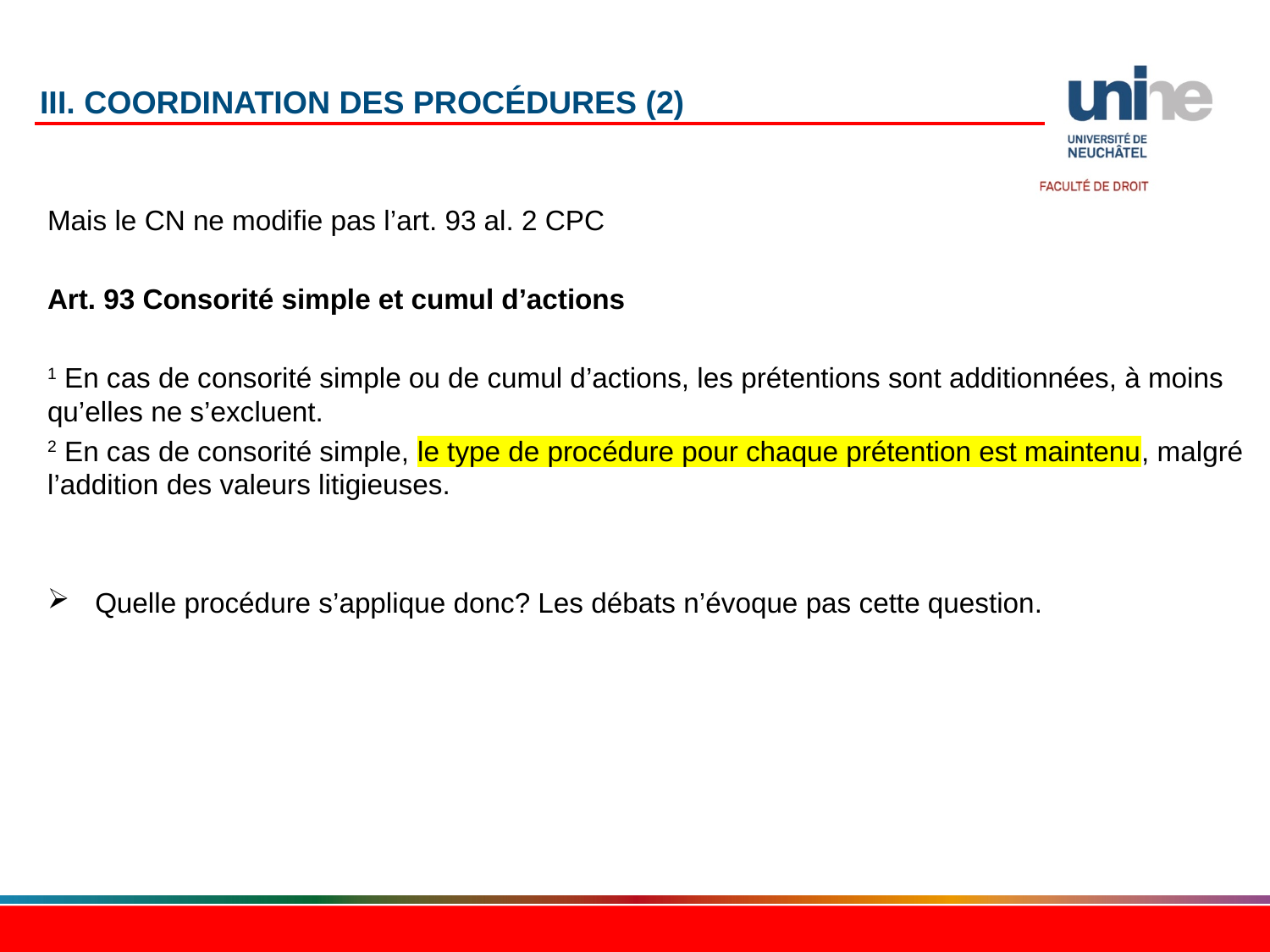

# III. Coordination des procédures (2)

Mais le CN ne modifie pas l’art. 93 al. 2 CPC

Art. 93 Consorité simple et cumul d’actions

1 En cas de consorité simple ou de cumul d’actions, les prétentions sont additionnées, à moins qu’elles ne s’excluent.
2 En cas de consorité simple, le type de procédure pour chaque prétention est maintenu, malgré l’addition des valeurs litigieuses.

Quelle procédure s’applique donc? Les débats n’évoque pas cette question.